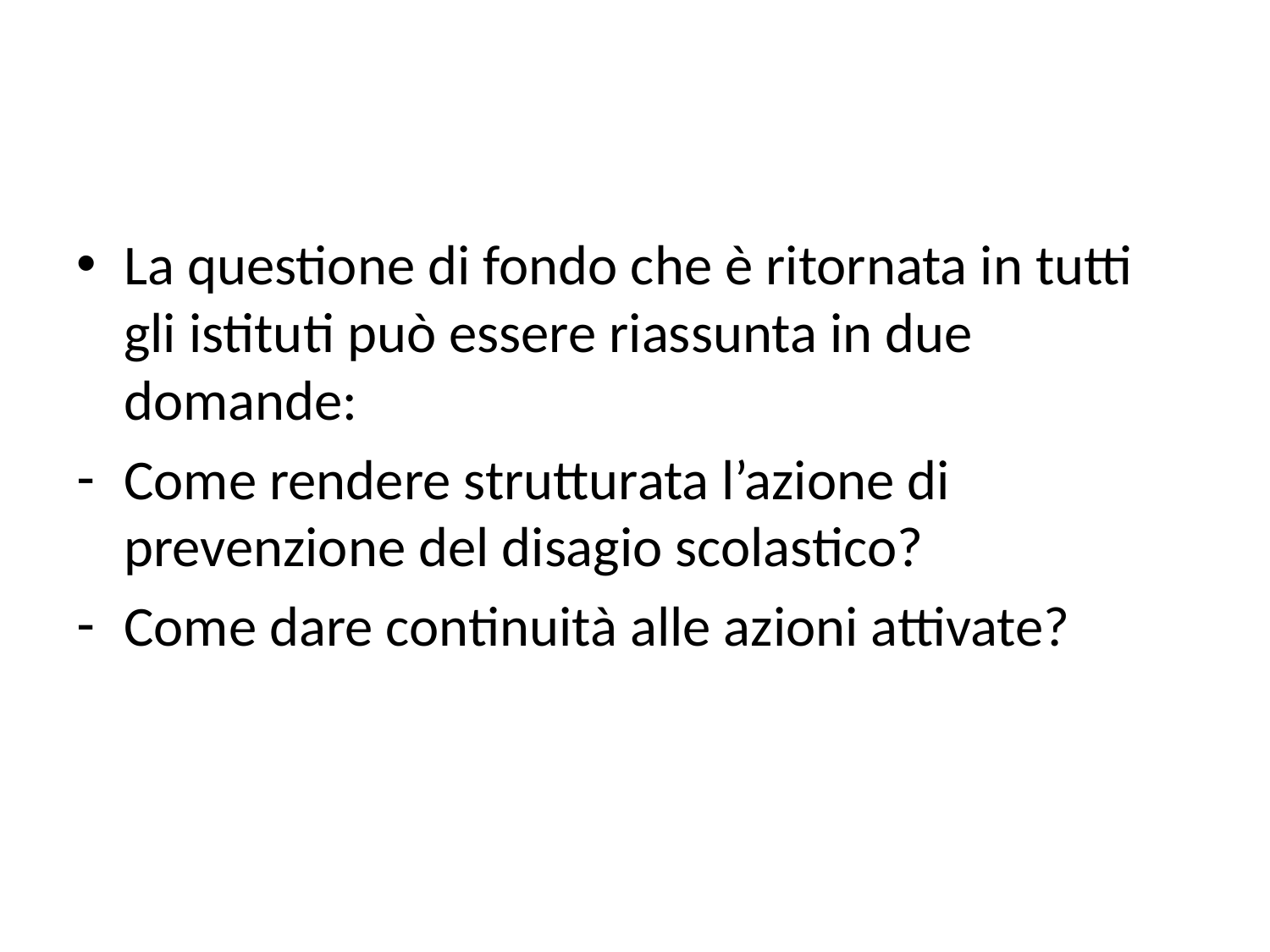

La questione di fondo che è ritornata in tutti gli istituti può essere riassunta in due domande:
Come rendere strutturata l’azione di prevenzione del disagio scolastico?
Come dare continuità alle azioni attivate?